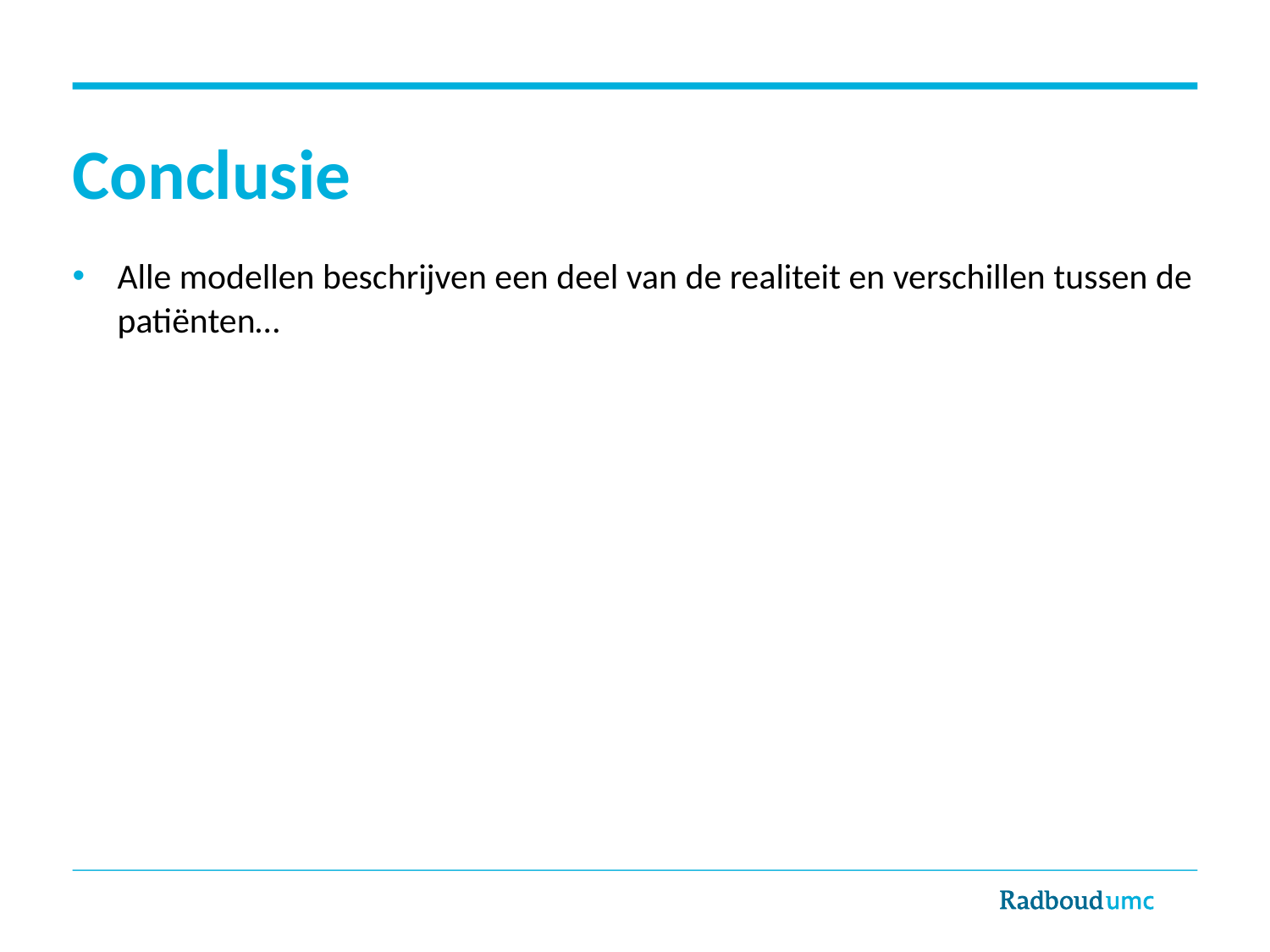

# Conclusie
Alle modellen beschrijven een deel van de realiteit en verschillen tussen de patiënten…